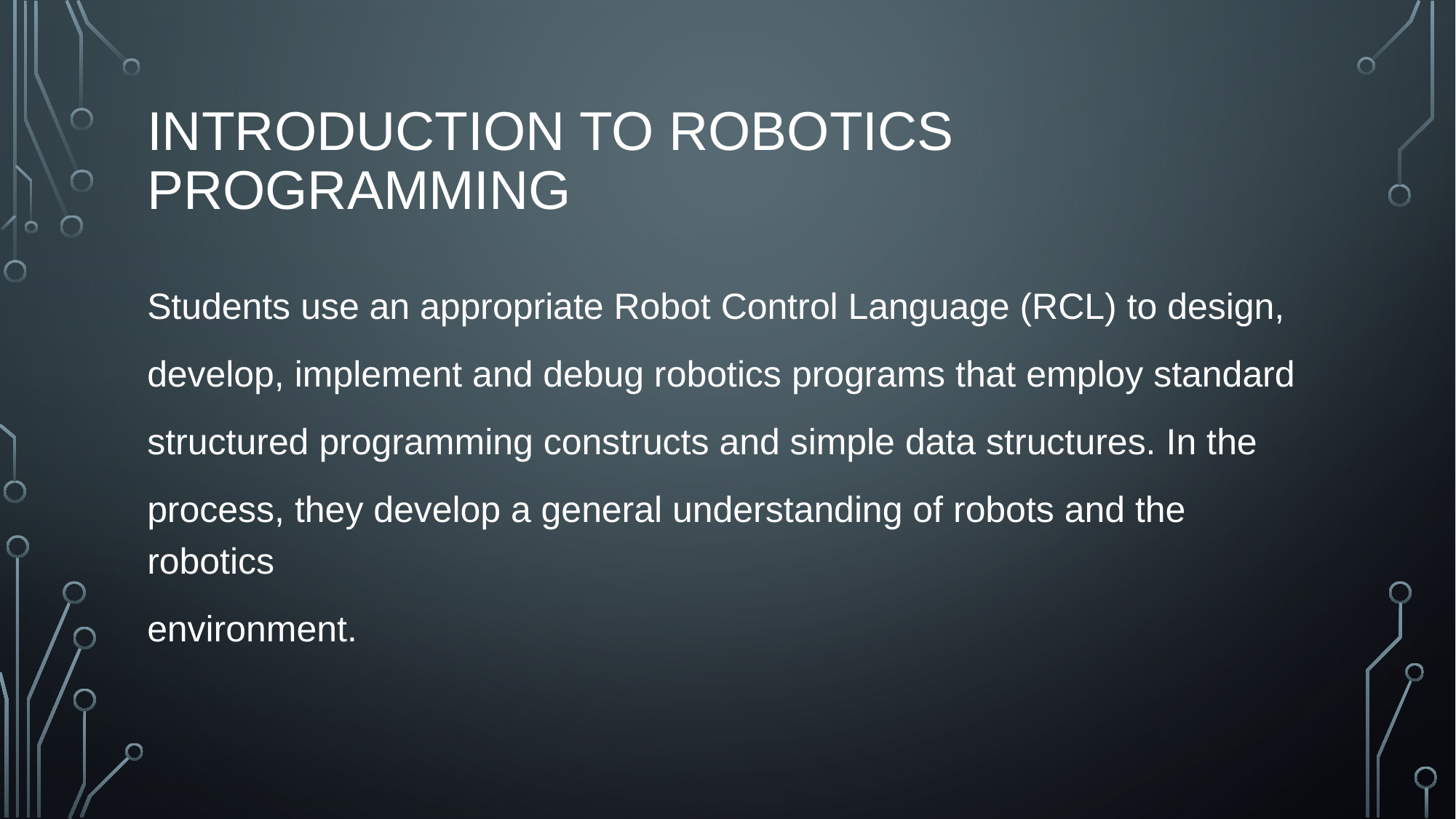

# Introduction to Robotics Programming
Students use an appropriate Robot Control Language (RCL) to design,
develop, implement and debug robotics programs that employ standard
structured programming constructs and simple data structures. In the
process, they develop a general understanding of robots and the robotics
environment.